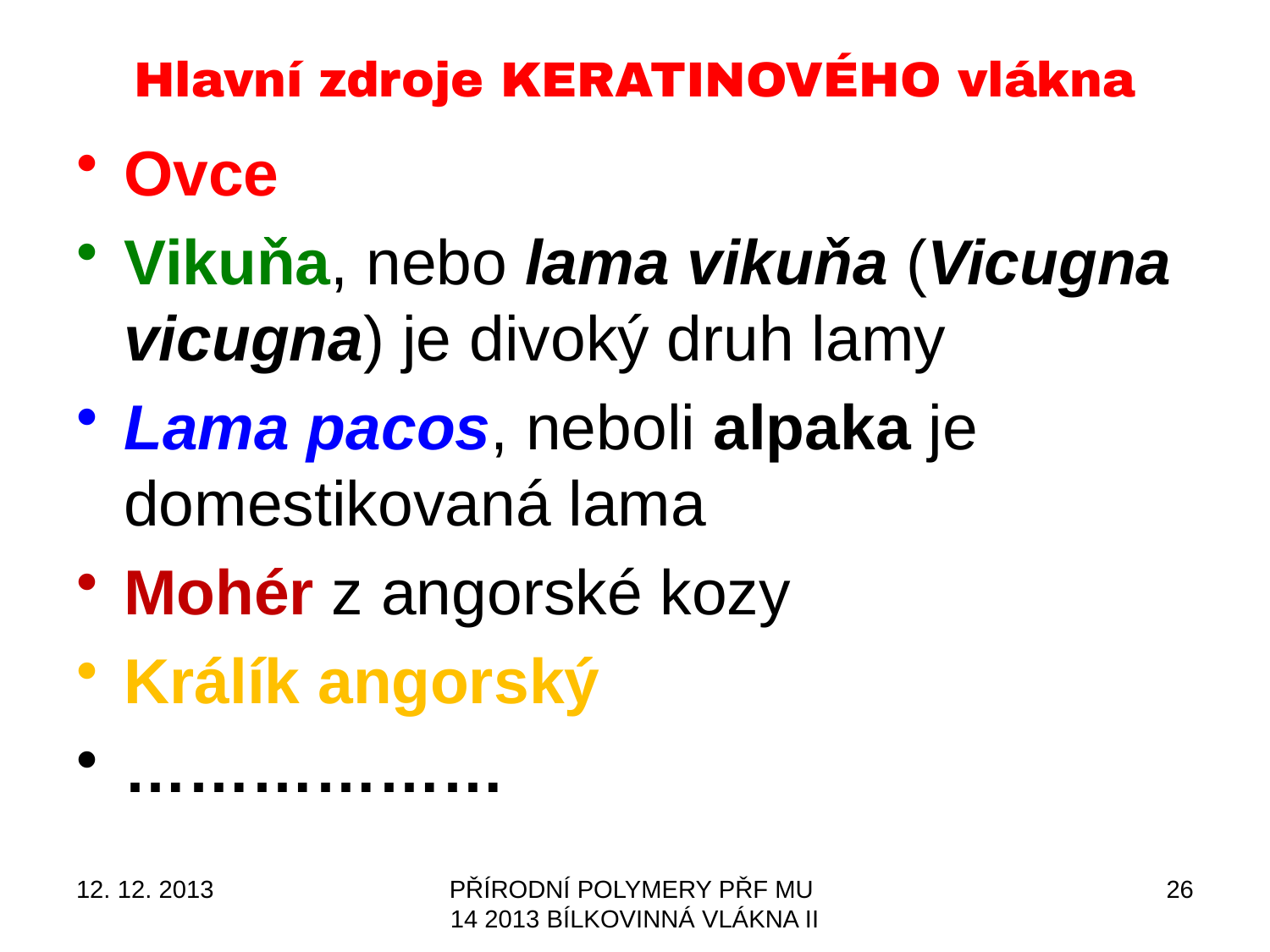

# Hlavní zdroje KERATINOVÉHO vlákna
Ovce
Vikuňa, nebo lama vikuňa (Vicugna vicugna) je divoký druh lamy
Lama pacos, neboli alpaka je domestikovaná lama
Mohér z angorské kozy
Králík angorský
………………
12. 12. 2013
PŘÍRODNÍ POLYMERY PŘF MU  14 2013 BÍLKOVINNÁ VLÁKNA II
26